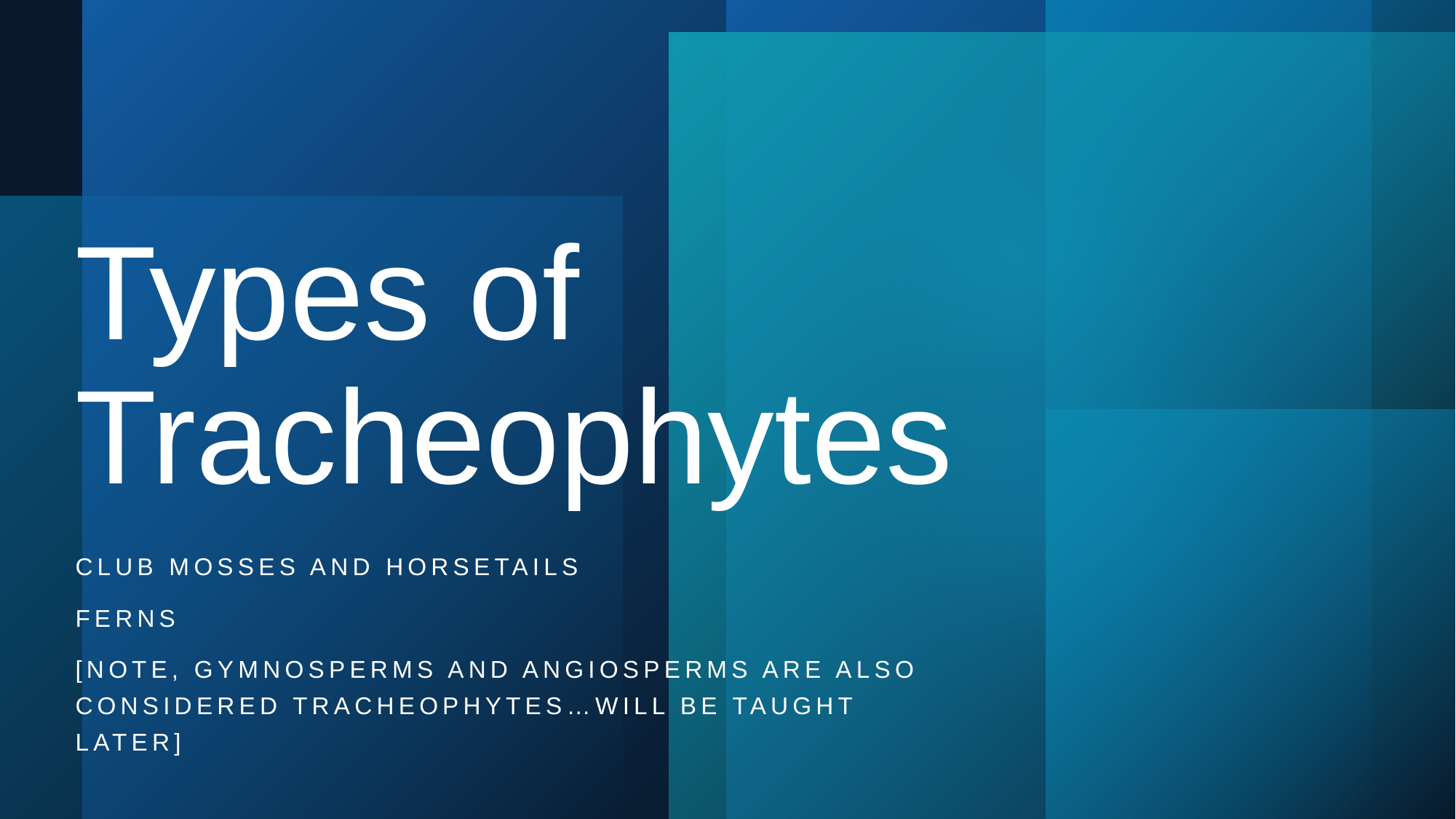

# Types of Tracheophytes
Club Mosses and Horsetails
Ferns
[Note, gymnosperms and angiosperms are also considered tracheophytes…will be taught later]